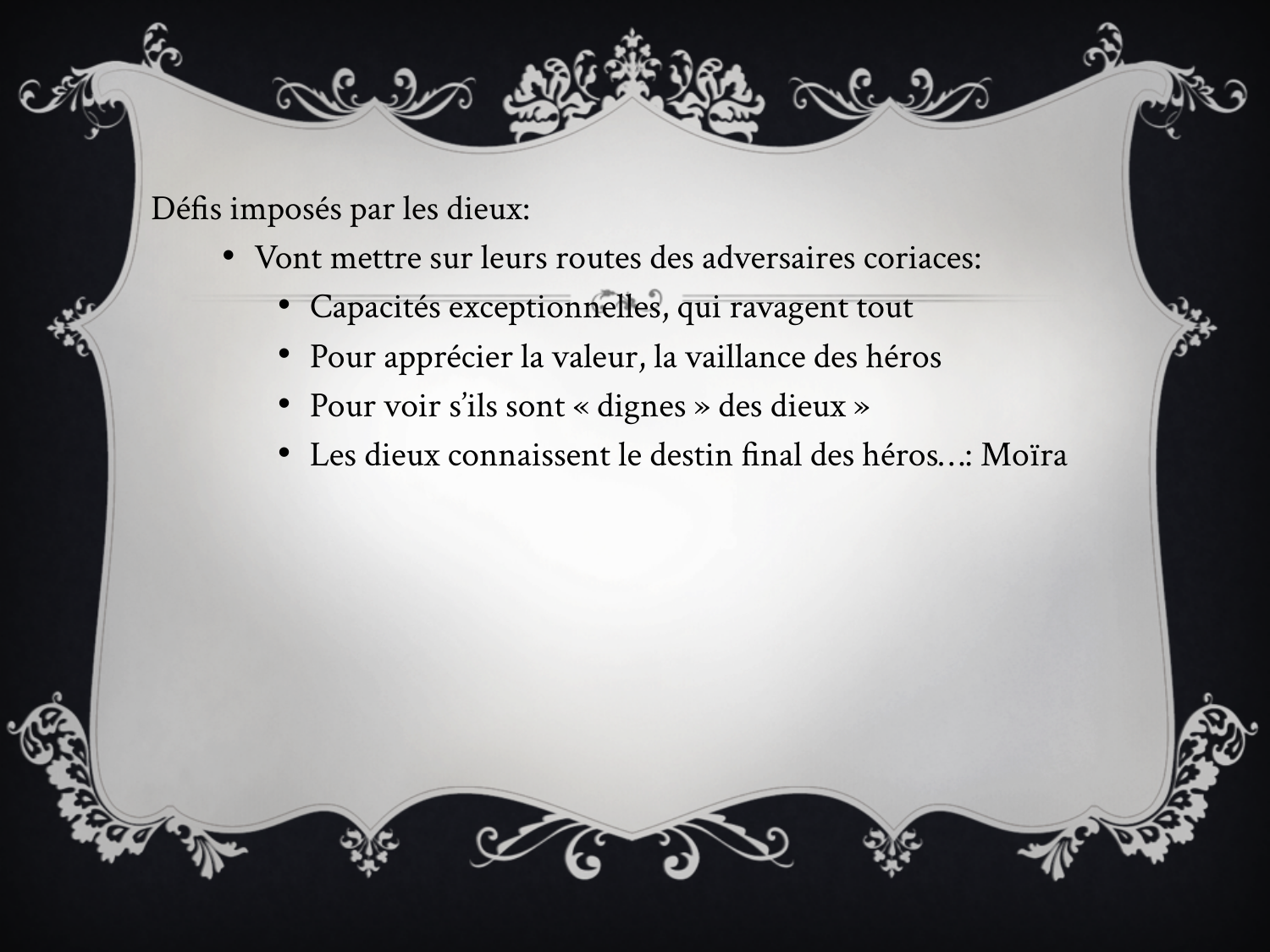

Défis imposés par les dieux:
Vont mettre sur leurs routes des adversaires coriaces:
Capacités exceptionnelles, qui ravagent tout
Pour apprécier la valeur, la vaillance des héros
Pour voir s’ils sont « dignes » des dieux »
Les dieux connaissent le destin final des héros…: Moïra